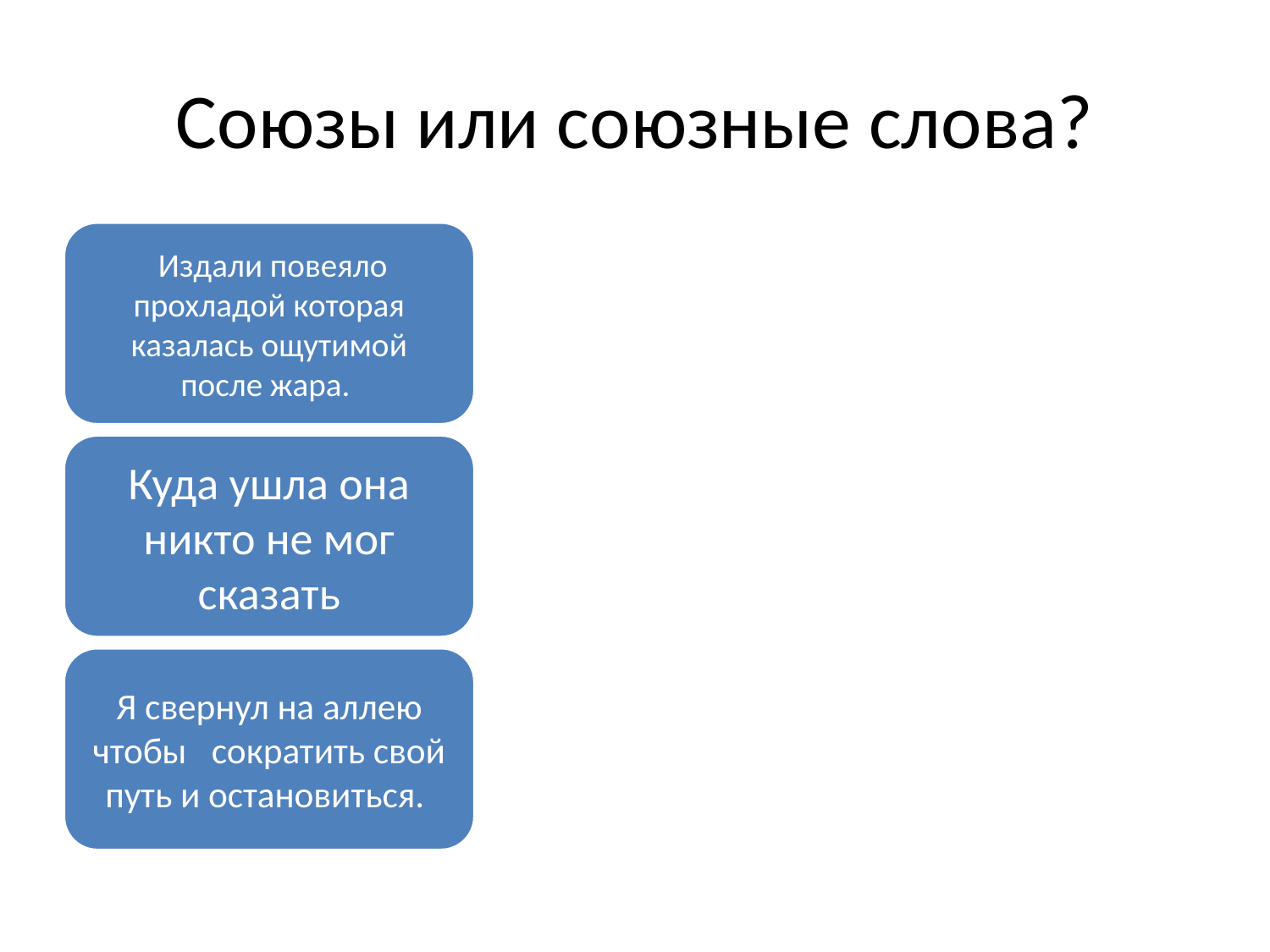

# Союзы или союзные слова?
 Издали повеяло прохладой которая казалась ощутимой после жара.
Куда ушла она никто не мог сказать
Я свернул на аллею чтобы   сократить свой путь и остановиться.